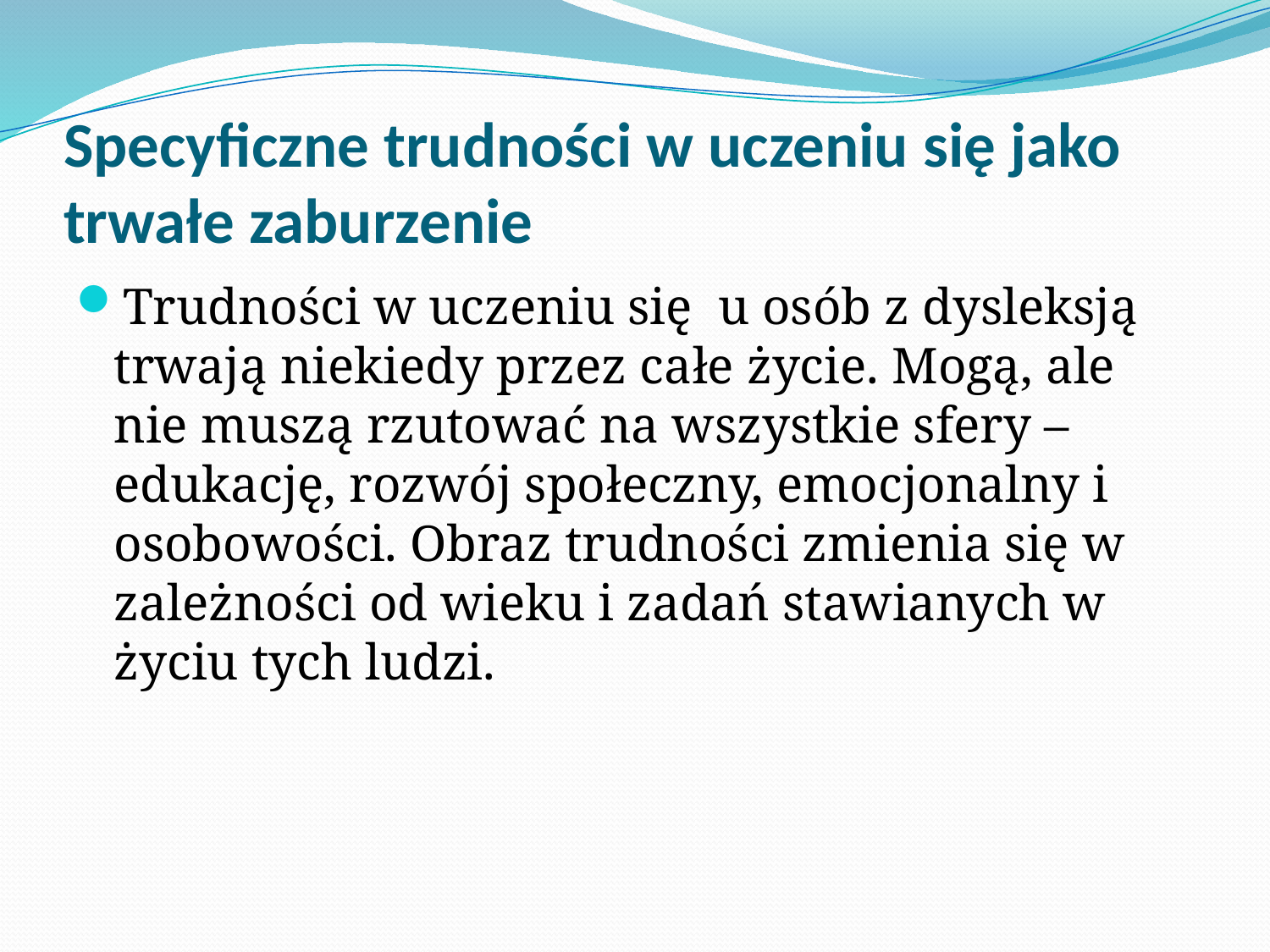

# Specyficzne trudności w uczeniu się jako trwałe zaburzenie
Trudności w uczeniu się  u osób z dysleksją trwają niekiedy przez całe życie. Mogą, ale nie muszą rzutować na wszystkie sfery – edukację, rozwój społeczny, emocjonalny i osobowości. Obraz trudności zmienia się w zależności od wieku i zadań stawianych w życiu tych ludzi.